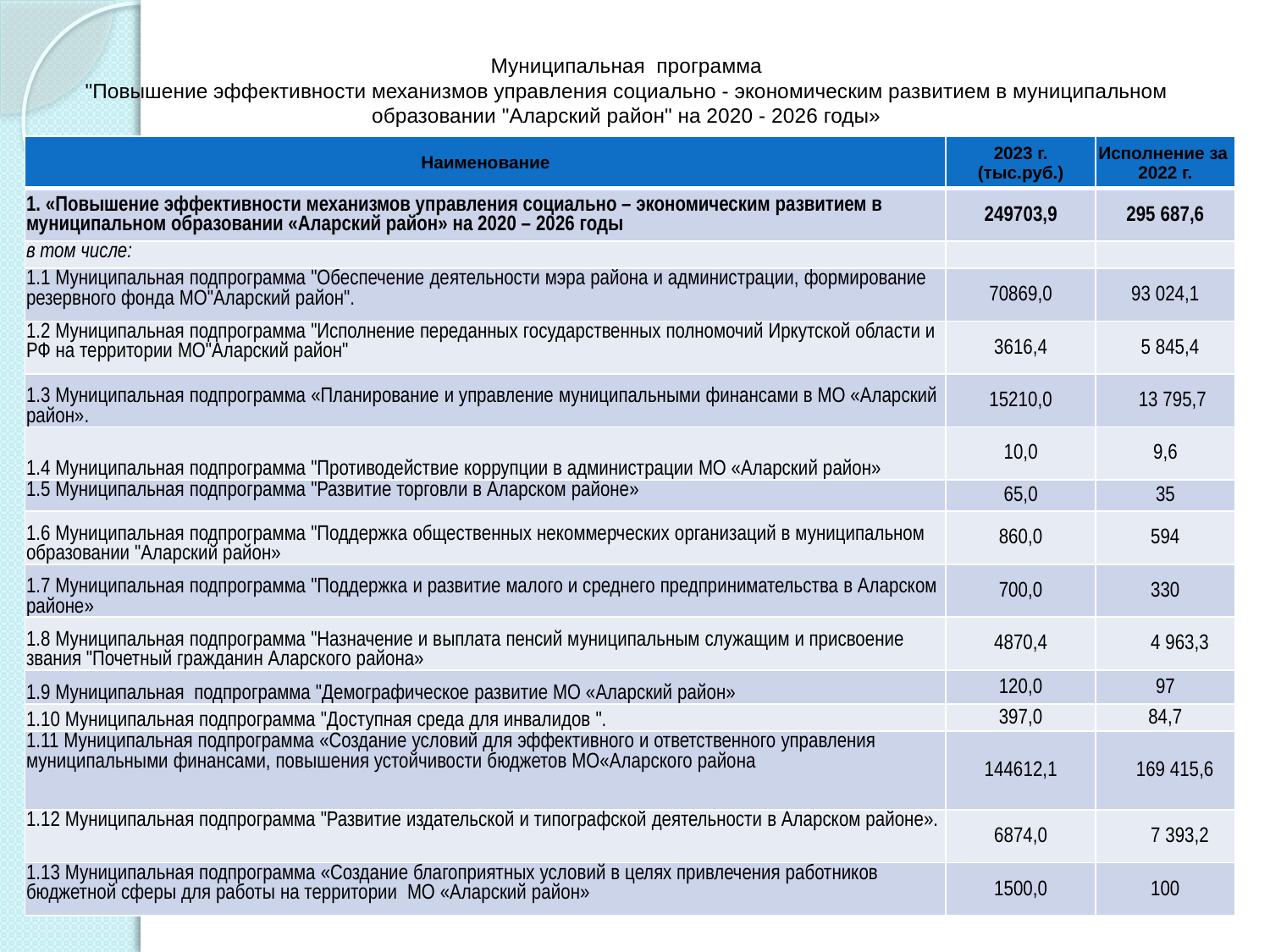

# Муниципальная  программа "Повышение эффективности механизмов управления социально - экономическим развитием в муниципальном образовании "Аларский район" на 2020 - 2026 годы»
| Наименование | 2023 г. (тыс.руб.) | Исполнение за 2022 г. |
| --- | --- | --- |
| 1. «Повышение эффективности механизмов управления социально – экономическим развитием в муниципальном образовании «Аларский район» на 2020 – 2026 годы | 249703,9 | 295 687,6 |
| в том числе: |  |  |
| 1.1 Муниципальная подпрограмма "Обеспечение деятельности мэра района и администрации, формирование резервного фонда МО"Аларский район". | 70869,0 | 93 024,1 |
| 1.2 Муниципальная подпрограмма "Исполнение переданных государственных полномочий Иркутской области и РФ на территории МО"Аларский район" | 3616,4 | 5 845,4 |
| 1.3 Муниципальная подпрограмма «Планирование и управление муниципальными финансами в МО «Аларский район». | 15210,0 | 13 795,7 |
| 1.4 Муниципальная подпрограмма "Противодействие коррупции в администрации МО «Аларский район» | 10,0 | 9,6 |
| 1.5 Муниципальная подпрограмма "Развитие торговли в Аларском районе» | 65,0 | 35 |
| 1.6 Муниципальная подпрограмма "Поддержка общественных некоммерческих организаций в муниципальном образовании "Аларский район» | 860,0 | 594 |
| 1.7 Муниципальная подпрограмма "Поддержка и развитие малого и среднего предпринимательства в Аларском районе» | 700,0 | 330 |
| 1.8 Муниципальная подпрограмма "Назначение и выплата пенсий муниципальным служащим и присвоение звания "Почетный гражданин Аларского района» | 4870,4 | 4 963,3 |
| 1.9 Муниципальная подпрограмма "Демографическое развитие МО «Аларский район» | 120,0 | 97 |
| 1.10 Муниципальная подпрограмма "Доступная среда для инвалидов ". | 397,0 | 84,7 |
| 1.11 Муниципальная подпрограмма «Создание условий для эффективного и ответственного управления муниципальными финансами, повышения устойчивости бюджетов МО«Аларского района | 144612,1 | 169 415,6 |
| 1.12 Муниципальная подпрограмма "Развитие издательской и типографской деятельности в Аларском районе». | 6874,0 | 7 393,2 |
| 1.13 Муниципальная подпрограмма «Создание благоприятных условий в целях привлечения работников бюджетной сферы для работы на территории МО «Аларский район» | 1500,0 | 100 |